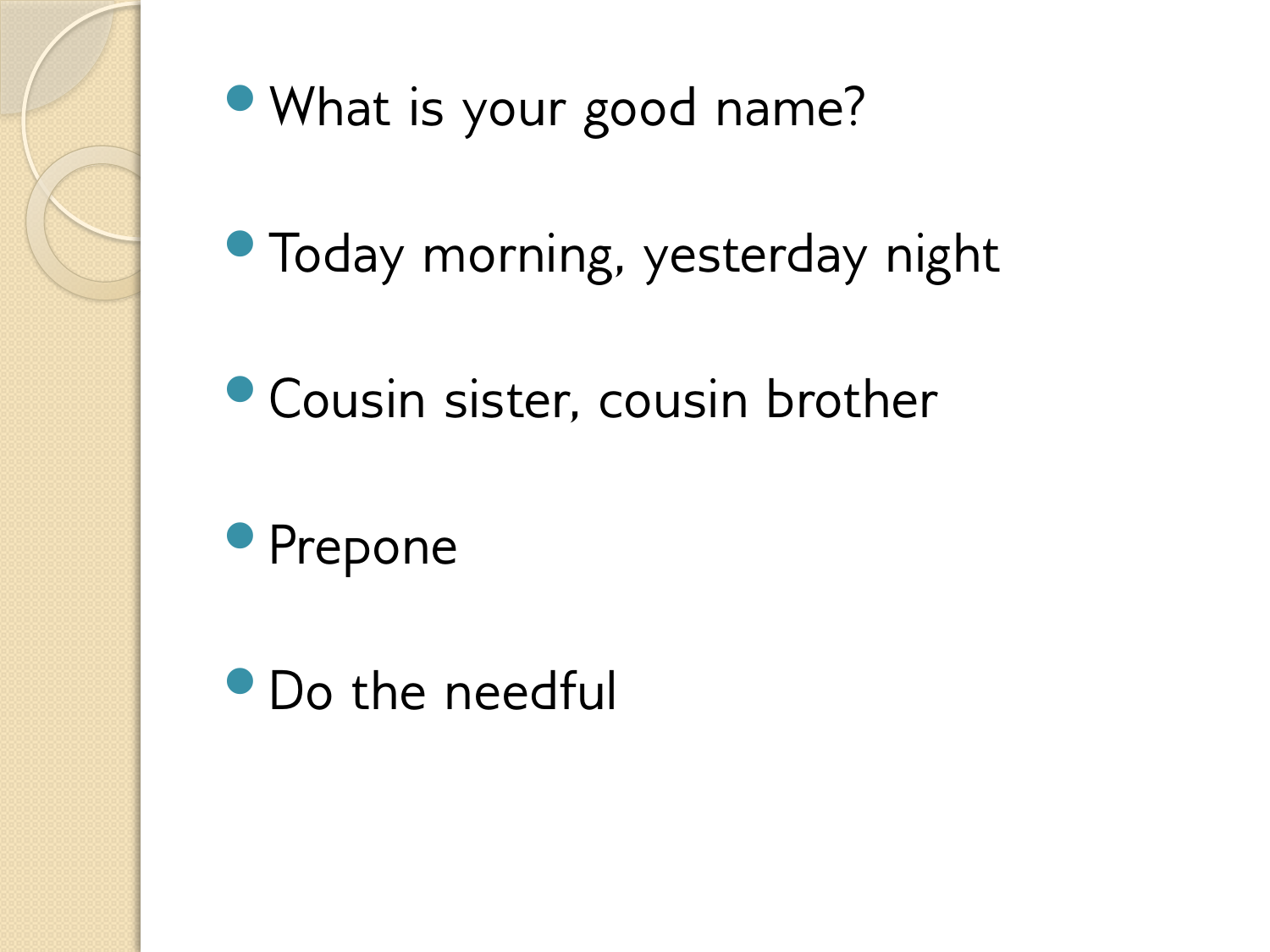

What is your good name?
Today morning, yesterday night
Cousin sister, cousin brother
Prepone
Do the needful